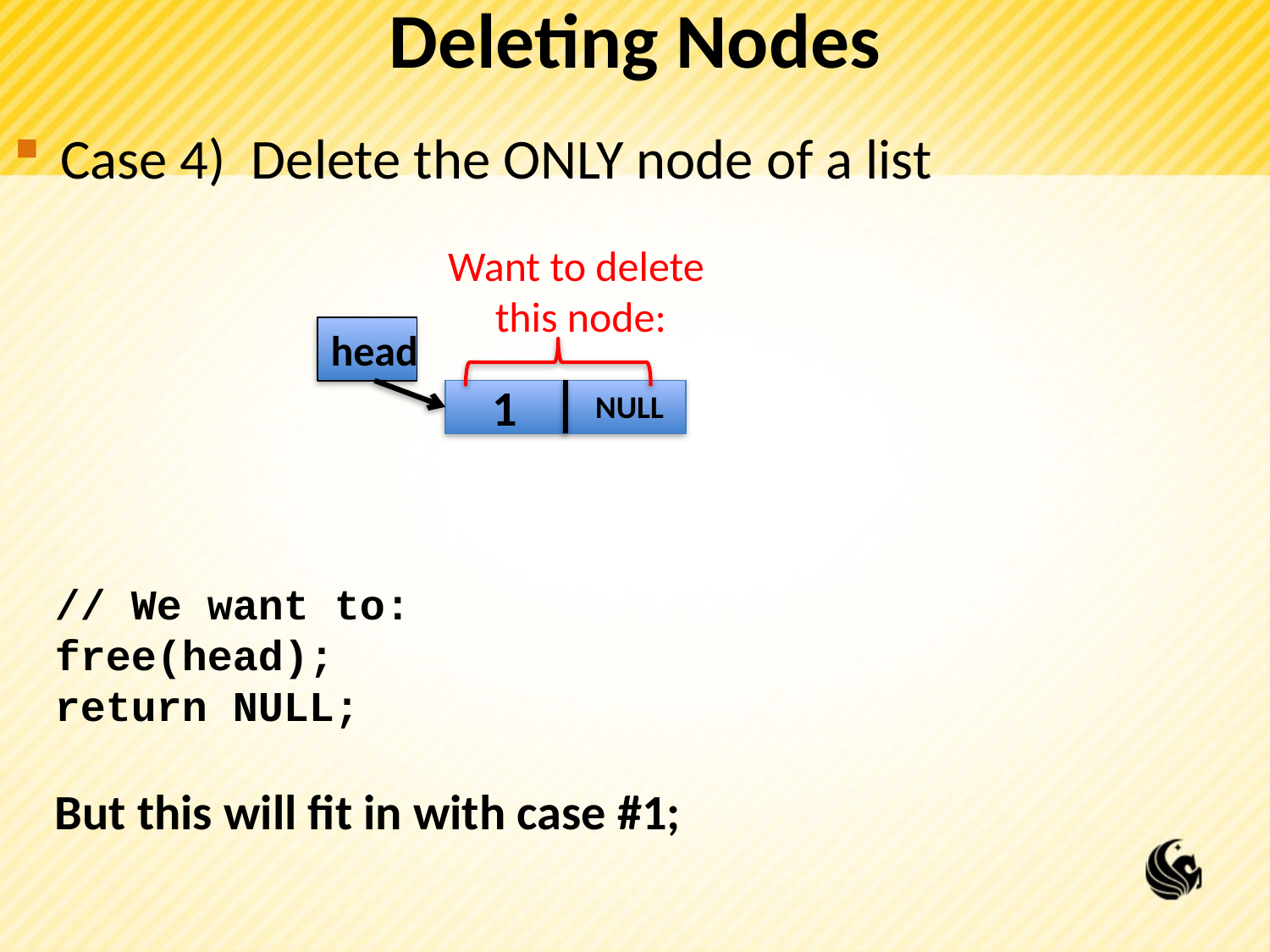

# Deleting Nodes
Case 4)  Delete the ONLY node of a list
Want to delete
this node:

head
1

NULL
// We want to:
free(head);
return NULL;

But this will fit in with case #1;